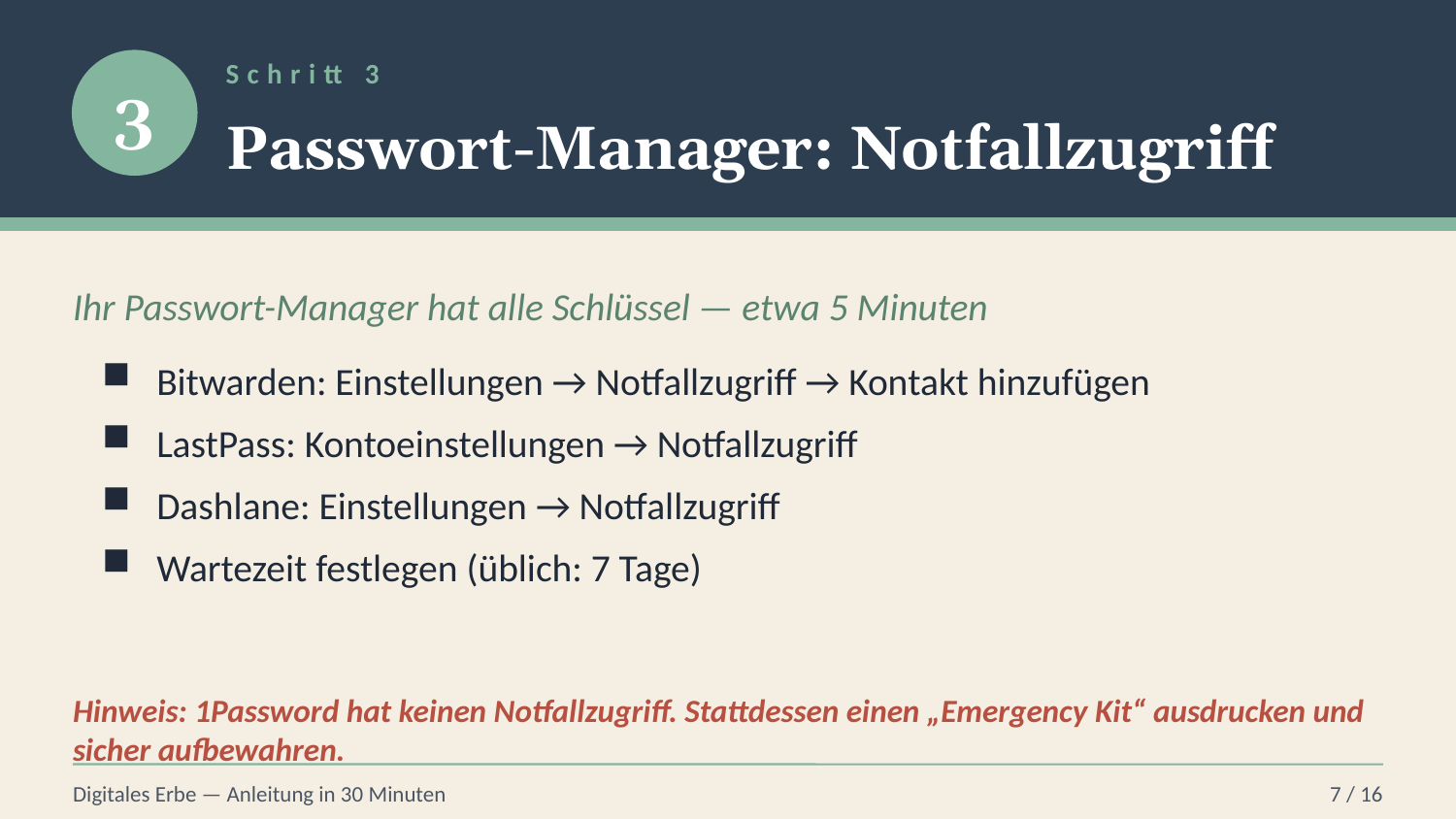

Schritt 3

3
Passwort-Manager: Notfallzugriff

Ihr Passwort-Manager hat alle Schlüssel — etwa 5 Minuten
Bitwarden: Einstellungen → Notfallzugriff → Kontakt hinzufügen
LastPass: Kontoeinstellungen → Notfallzugriff
Dashlane: Einstellungen → Notfallzugriff
Wartezeit festlegen (üblich: 7 Tage)
Hinweis: 1Password hat keinen Notfallzugriff. Stattdessen einen „Emergency Kit“ ausdrucken und sicher aufbewahren.

Digitales Erbe — Anleitung in 30 Minuten
7 / 16